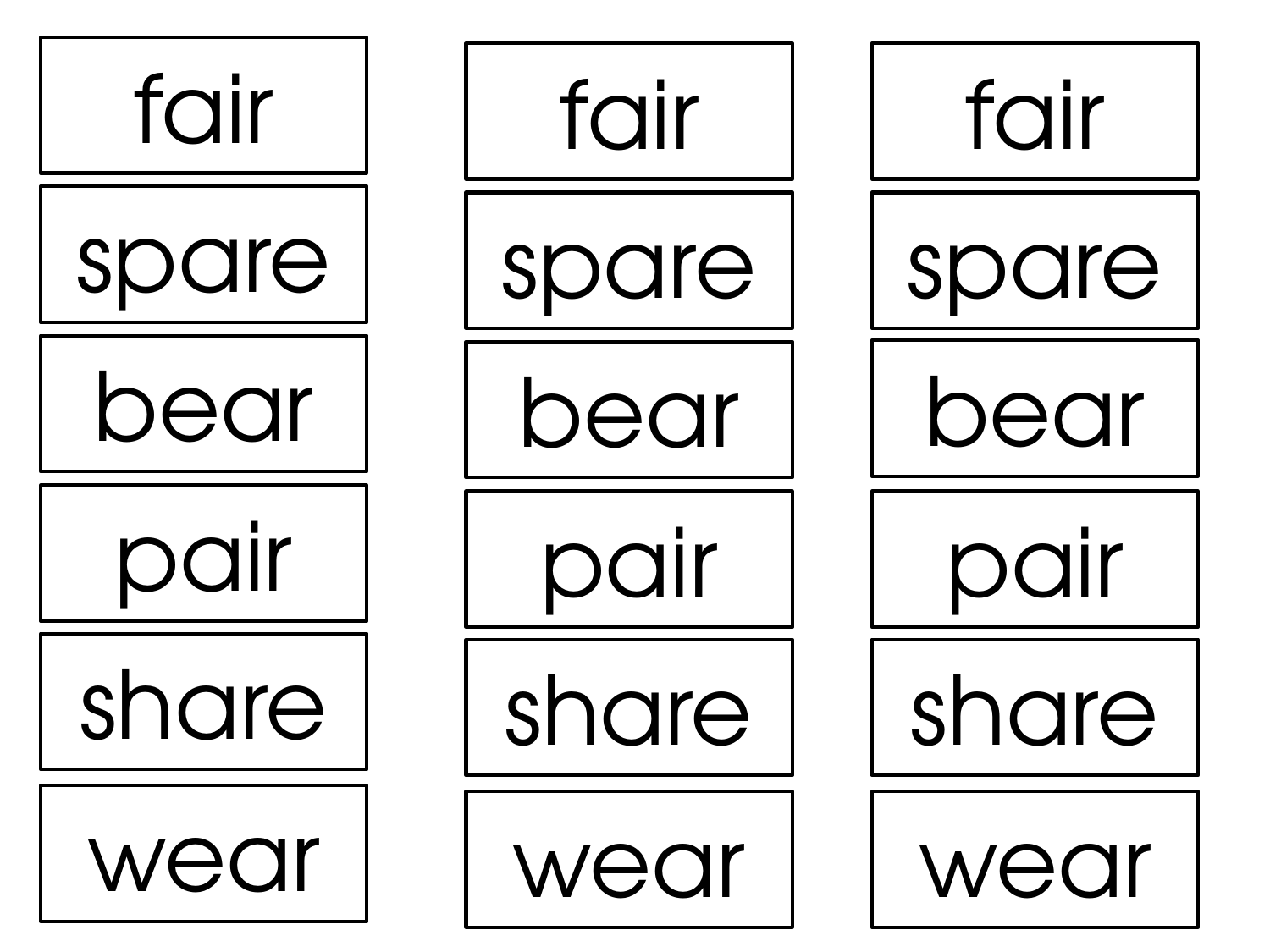

fair
spare
bear
pair
share
wear
fair
spare
bear
pair
share
wear
fair
spare
bear
pair
share
wear